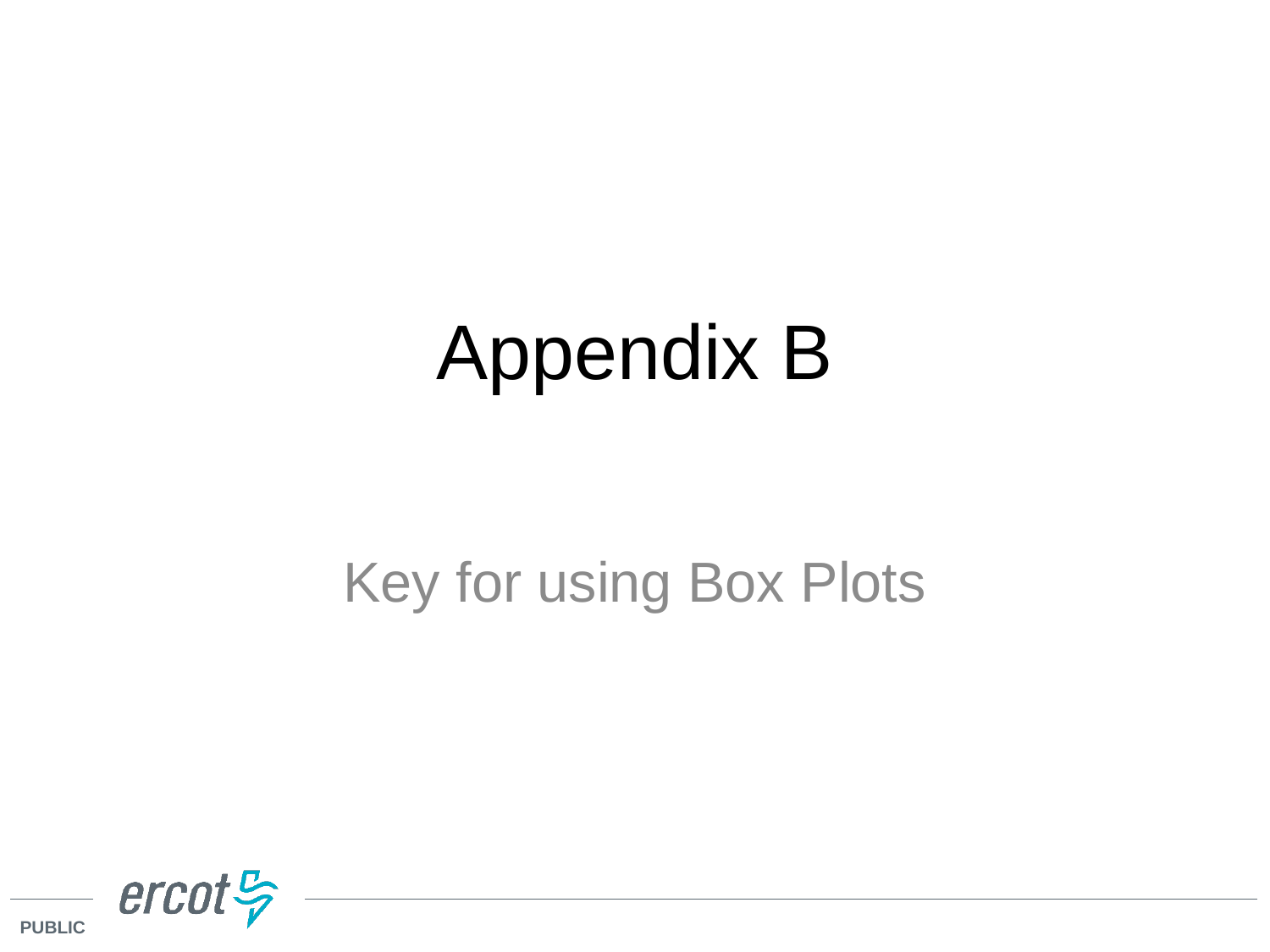

# Appendix B
Key for using Box Plots